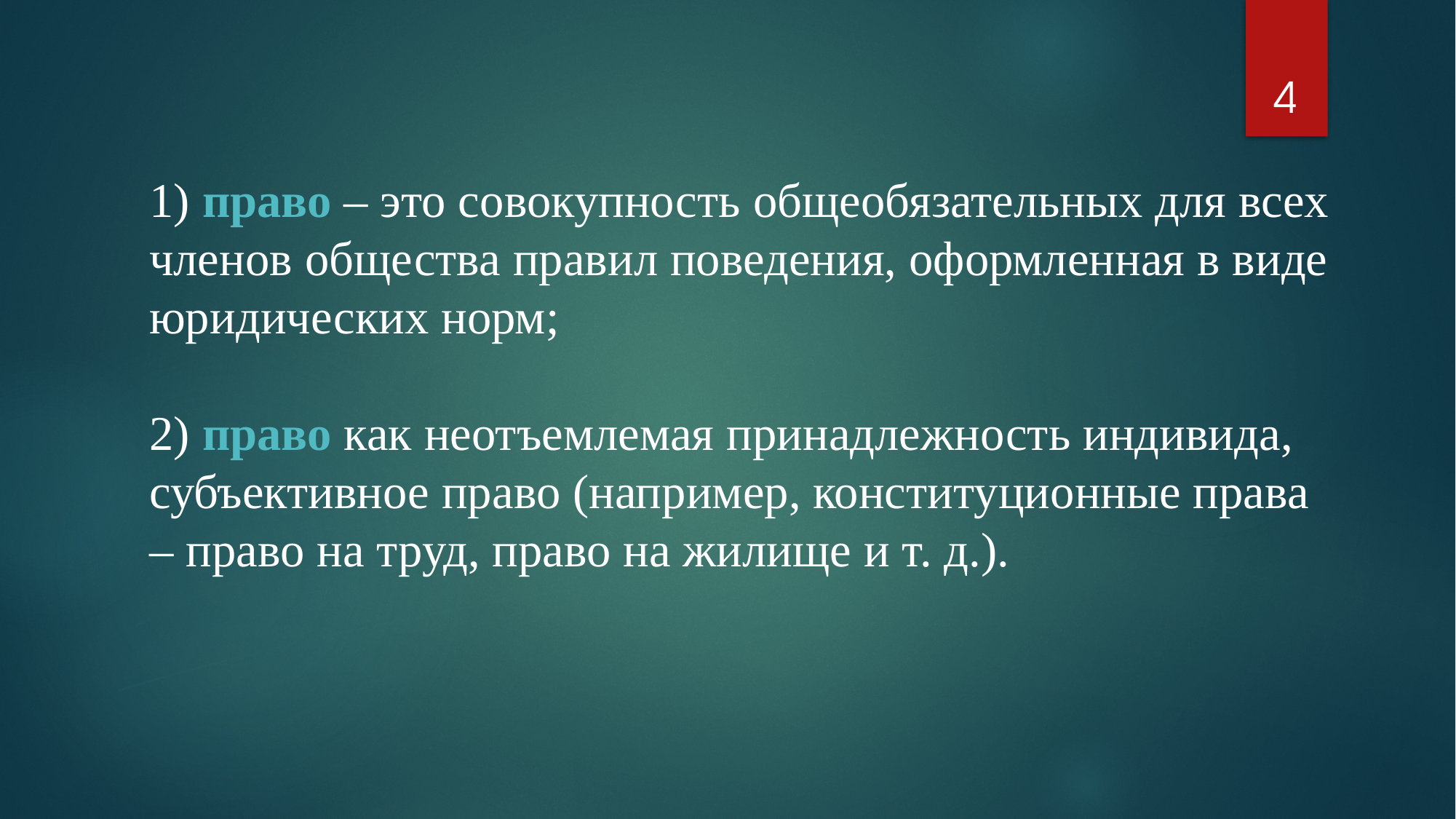

4
1) право – это совокупность общеобязательных для всех членов общества правил поведения, оформленная в виде юридических норм;

2) право как неотъемлемая принадлежность индивида, субъективное право (например, конституционные права – право на труд, право на жилище и т. д.).